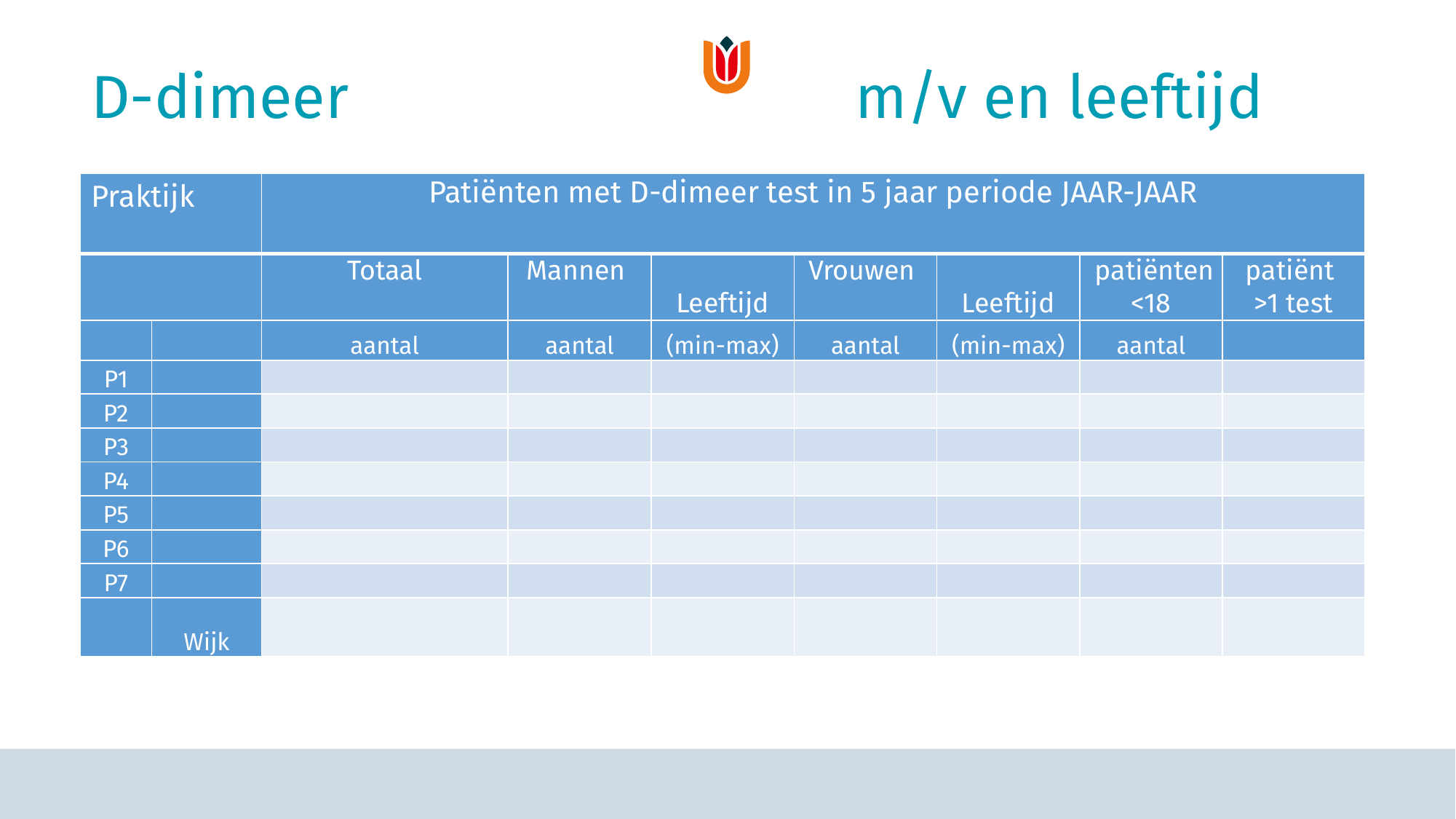

D-dimeer 				 	m/v en leeftijd

| Praktijk |  | Patiënten met D-dimeer test in 5 jaar periode JAAR-JAAR |  |  |  |  |  |  |
| --- | --- | --- | --- | --- | --- | --- | --- | --- |
|  |  | Totaal | Mannen | Leeftijd | Vrouwen | Leeftijd | patiënten <18 | patiënt >1 test |
|  |  | aantal | aantal | (min-max) | aantal | (min-max) | aantal |  |
| P1 |  |  |  |  |  |  |  |  |
| P2 |  |  |  |  |  |  |  |  |
| P3 |  |  |  |  |  |  |  |  |
| P4 |  |  |  |  |  |  |  |  |
| P5 |  |  |  |  |  |  |  |  |
| P6 |  |  |  |  |  |  |  |  |
| P7 |  |  |  |  |  |  |  |  |
|  | Wijk |  |  |  |  |  |  |  |